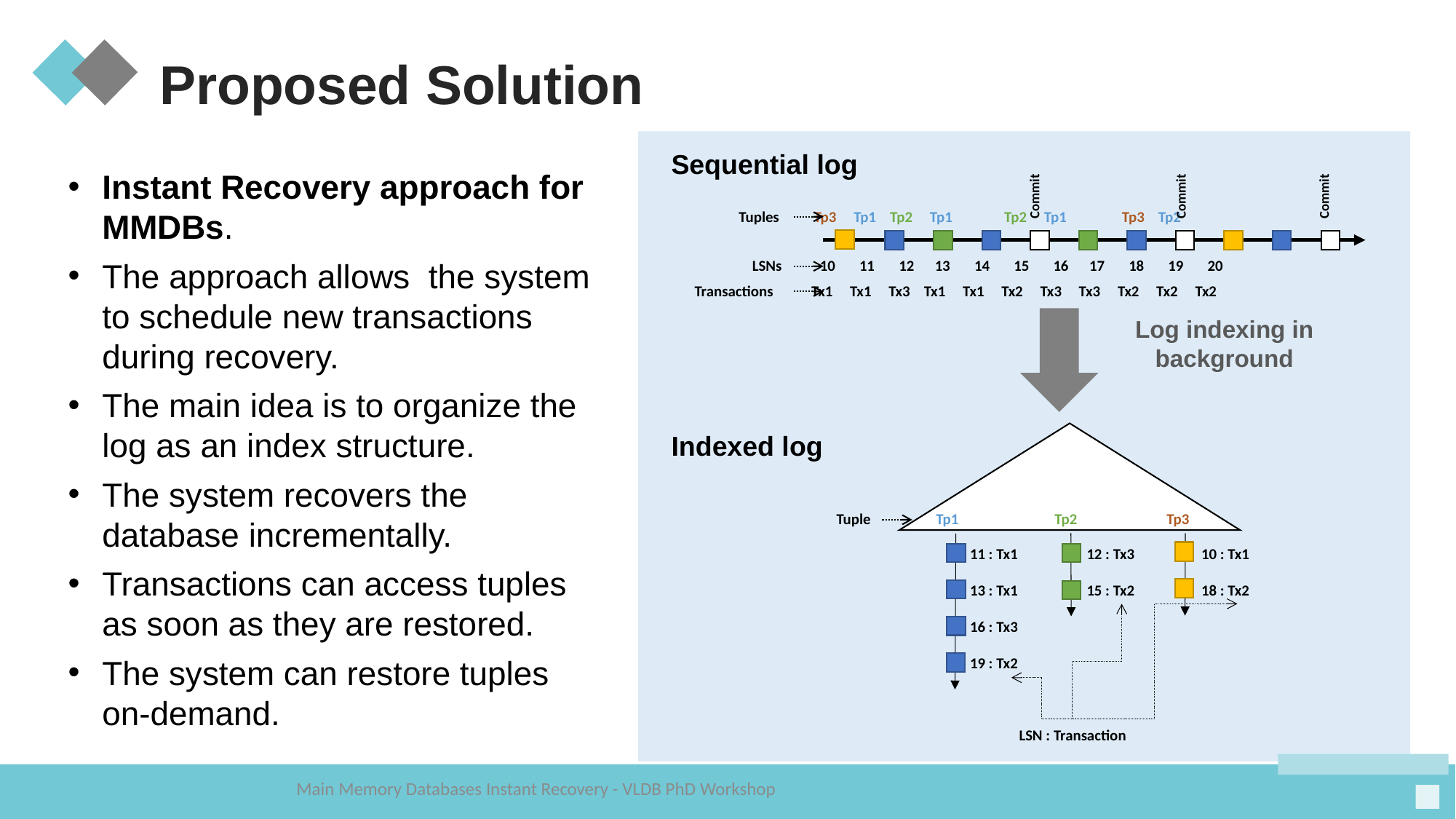

Proposed Solution

Sequential log
Commit
Commit
Commit
Tuples          Tp3     Tp1    Tp2     Tp1               Tp2     Tp1                Tp3    Tp2

LSNs           10       11       12      13       14       15       16      17       18       19       20
Transactions           Tx1     Tx1     Tx3    Tx1     Tx1     Tx2     Tx3     Tx3     Tx2     Tx2     Tx2
Instant Recovery approach for MMDBs.
The approach allows  the system to schedule new transactions  during recovery.
The main idea is to organize the log as an index structure.
The system recovers the database incrementally.
Transactions can access tuples as soon as they are restored.
The system can restore tuples on-demand.

Log indexing in background
Indexed log

Tuple
Tp3
 Tp2
Tp1
12 : Tx3
15 : Tx2
10 : Tx1
18 : Tx2
11 : Tx1
13 : Tx1

16 : Tx3

19 : Tx2

LSN : Transaction

Main Memory Databases Instant Recovery - VLDB PhD Workshop
5